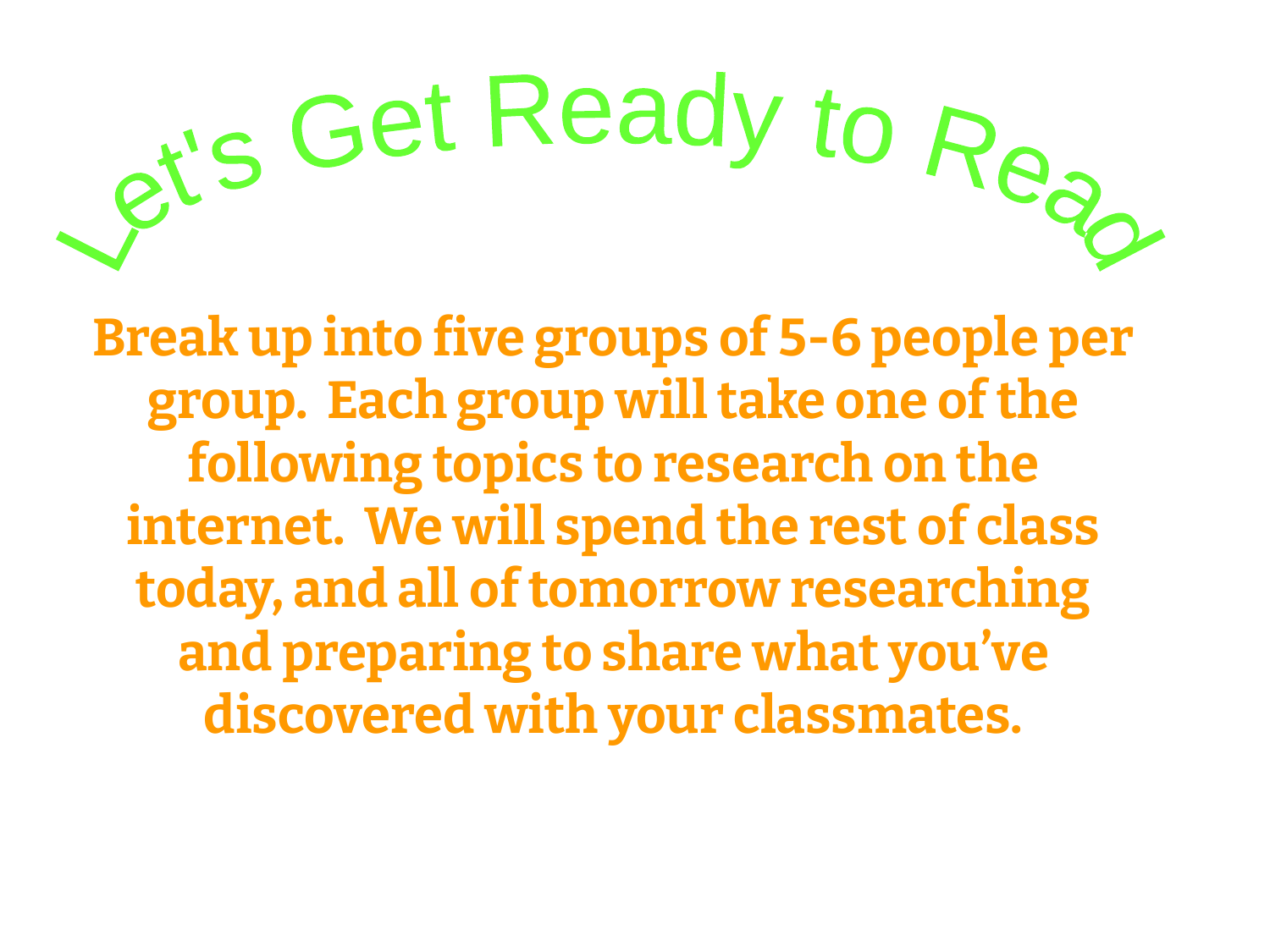

Let's Get Ready to Read
# Break up into five groups of 5-6 people per group.  Each group will take one of the following topics to research on the internet.  We will spend the rest of class today, and all of tomorrow researching and preparing to share what you’ve discovered with your classmates.